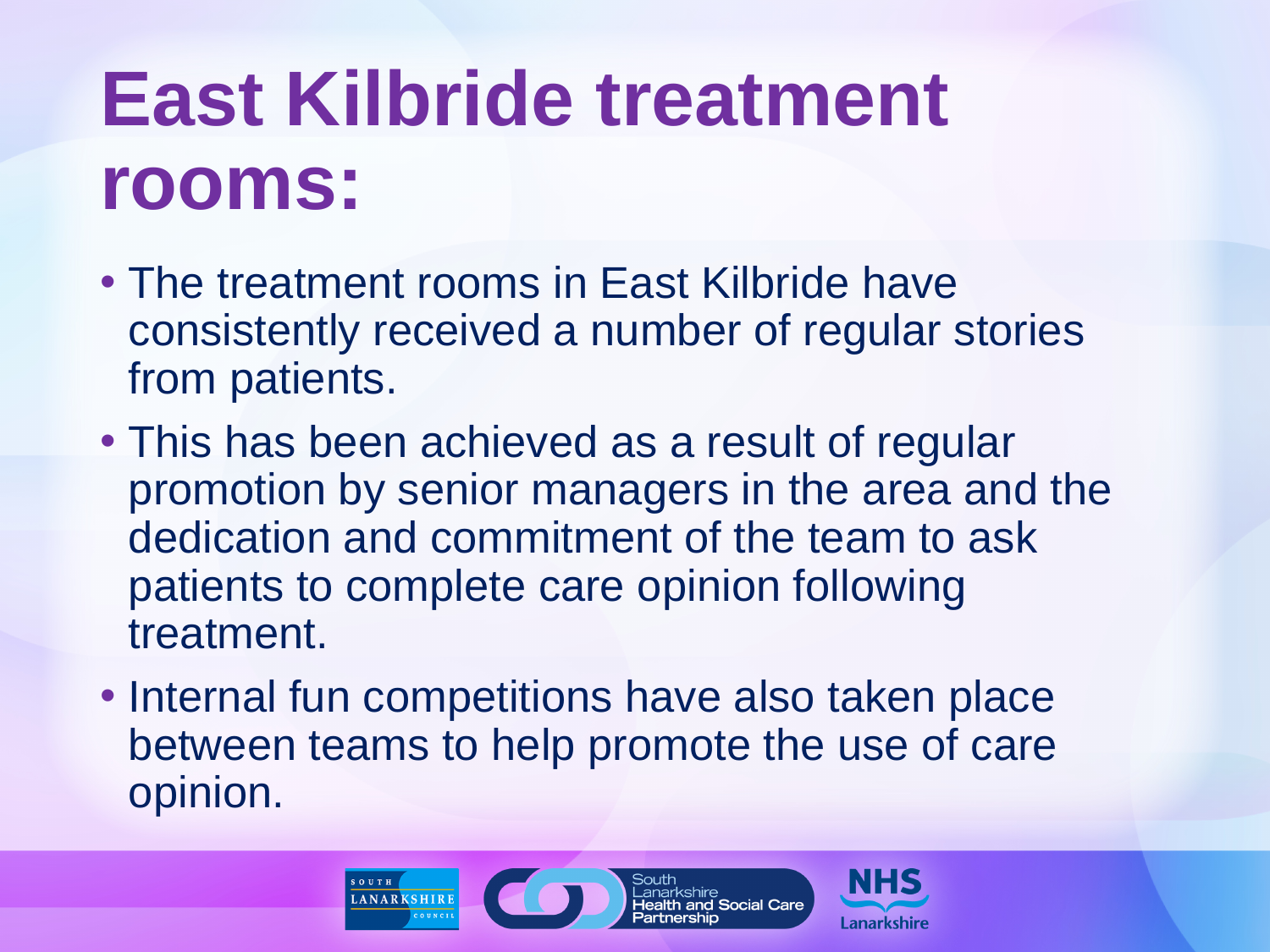

# East Kilbride treatment rooms:
The treatment rooms in East Kilbride have consistently received a number of regular stories from patients.
This has been achieved as a result of regular promotion by senior managers in the area and the dedication and commitment of the team to ask patients to complete care opinion following treatment.
Internal fun competitions have also taken place between teams to help promote the use of care opinion.